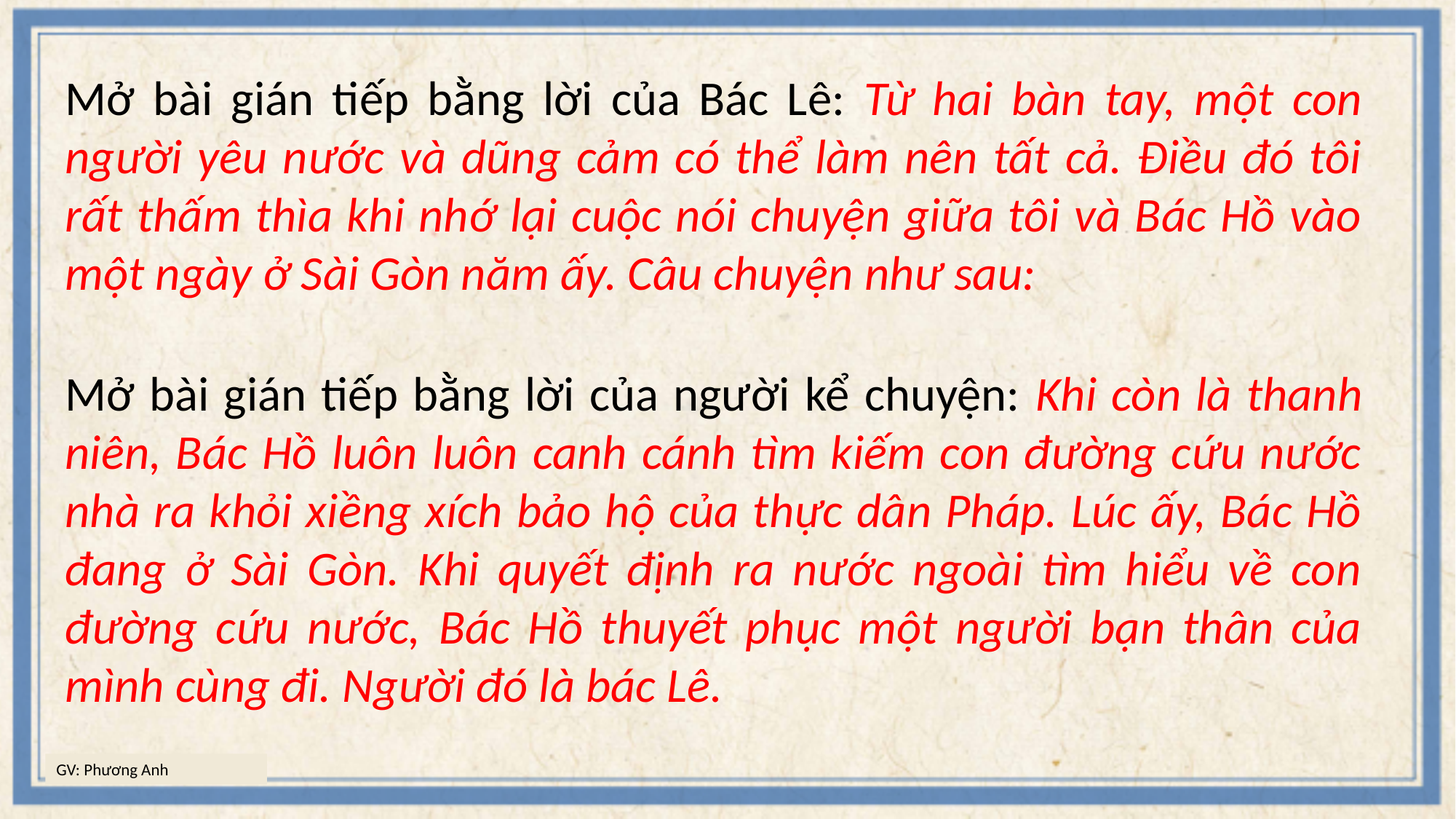

Mở bài gián tiếp bằng lời của Bác Lê: Từ hai bàn tay, một con người yêu nước và dũng cảm có thể làm nên tất cả. Điều đó tôi rất thấm thìa khi nhớ lại cuộc nói chuyện giữa tôi và Bác Hồ vào một ngày ở Sài Gòn năm ấy. Câu chuyện như sau:
Mở bài gián tiếp bằng lời của người kể chuyện: Khi còn là thanh niên, Bác Hồ luôn luôn canh cánh tìm kiếm con đường cứu nước nhà ra khỏi xiềng xích bảo hộ của thực dân Pháp. Lúc ấy, Bác Hồ đang ở Sài Gòn. Khi quyết định ra nước ngoài tìm hiểu về con đường cứu nước, Bác Hồ thuyết phục một người bạn thân của mình cùng đi. Người đó là bác Lê.